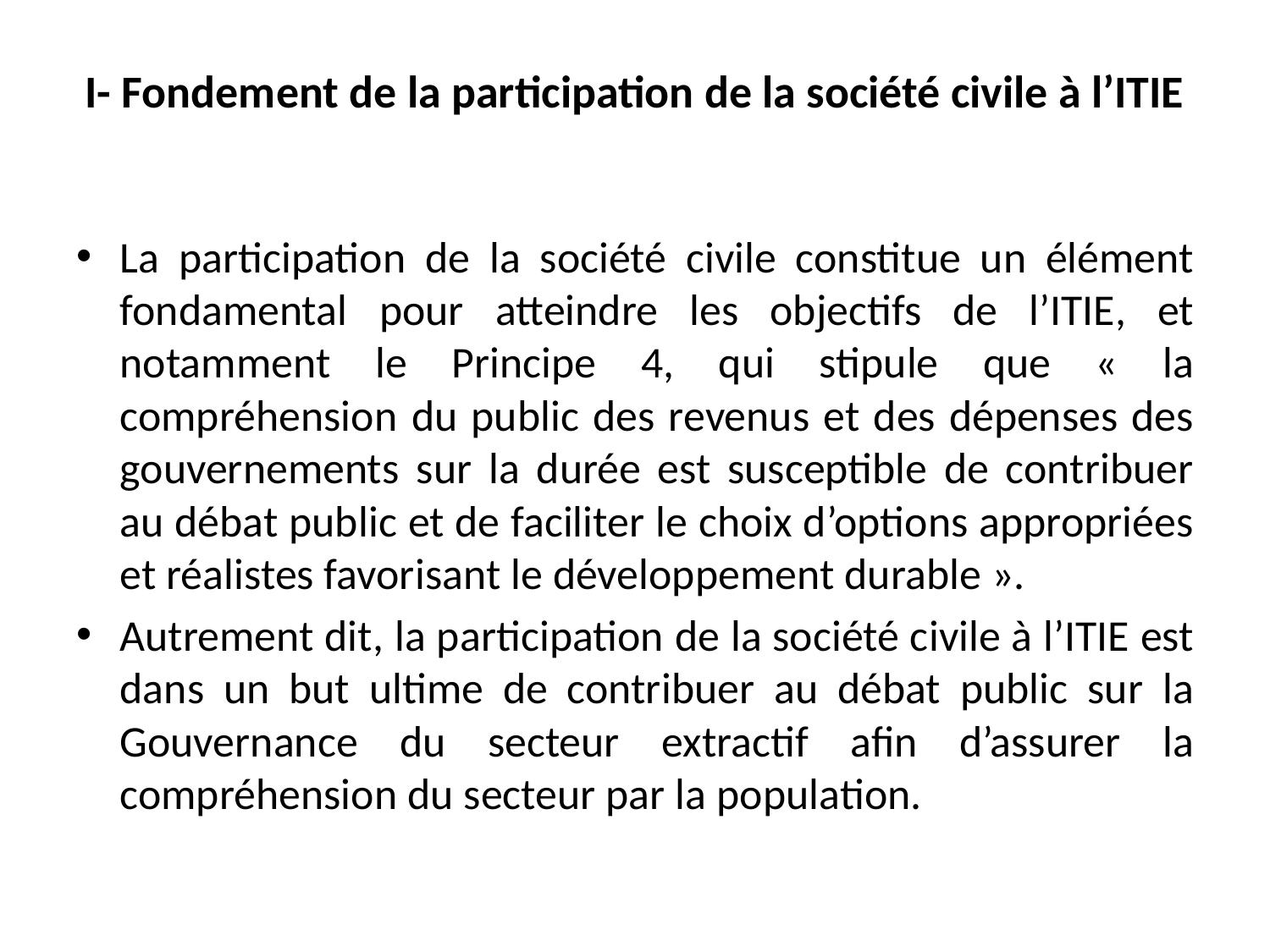

# I- Fondement de la participation de la société civile à l’ITIE
La participation de la société civile constitue un élément fondamental pour atteindre les objectifs de l’ITIE, et notamment le Principe 4, qui stipule que « la compréhension du public des revenus et des dépenses des gouvernements sur la durée est susceptible de contribuer au débat public et de faciliter le choix d’options appropriées et réalistes favorisant le développement durable ».
Autrement dit, la participation de la société civile à l’ITIE est dans un but ultime de contribuer au débat public sur la Gouvernance du secteur extractif afin d’assurer la compréhension du secteur par la population.